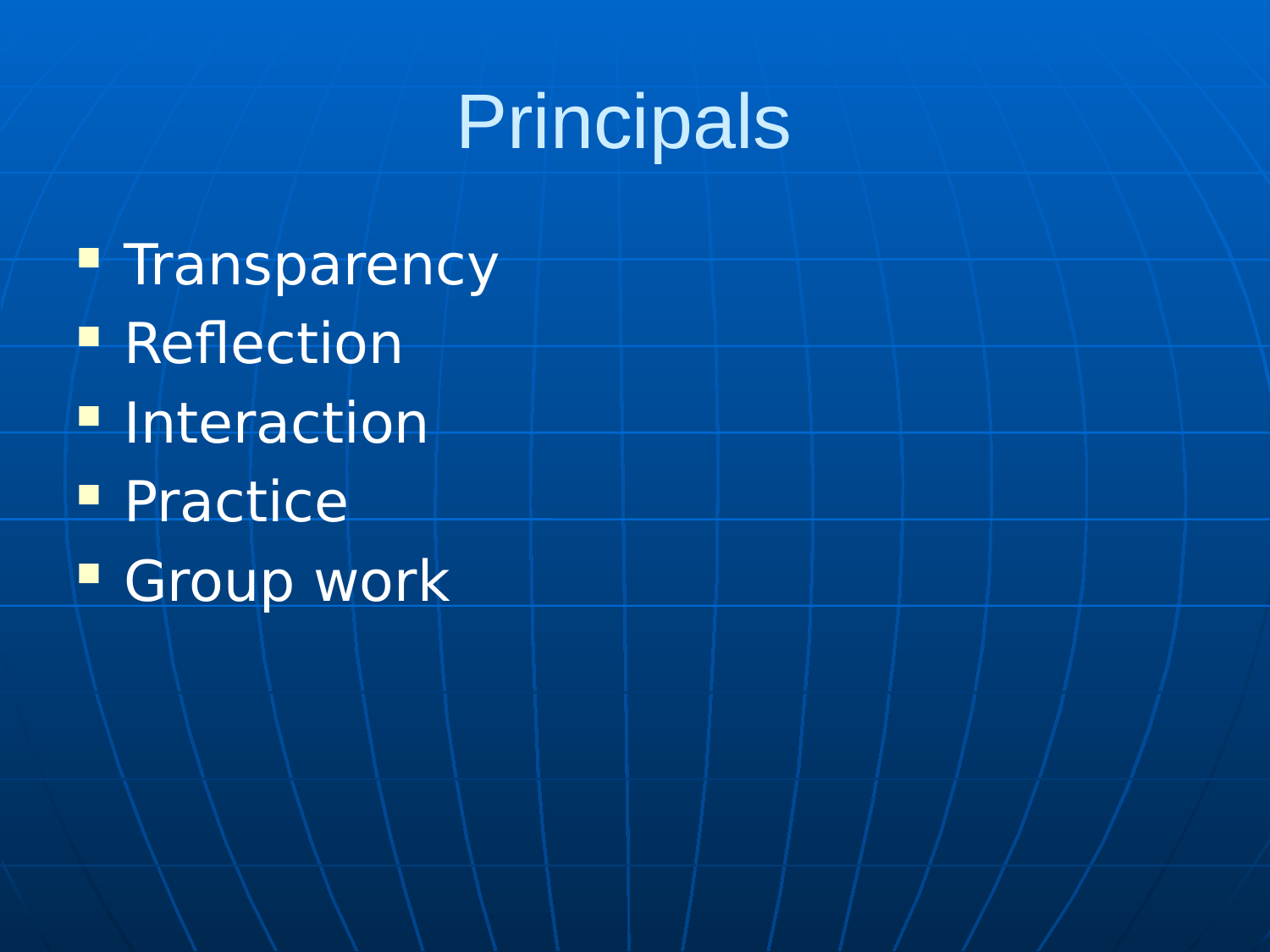

# Principals
Transparency
Reflection
Interaction
Practice
Group work